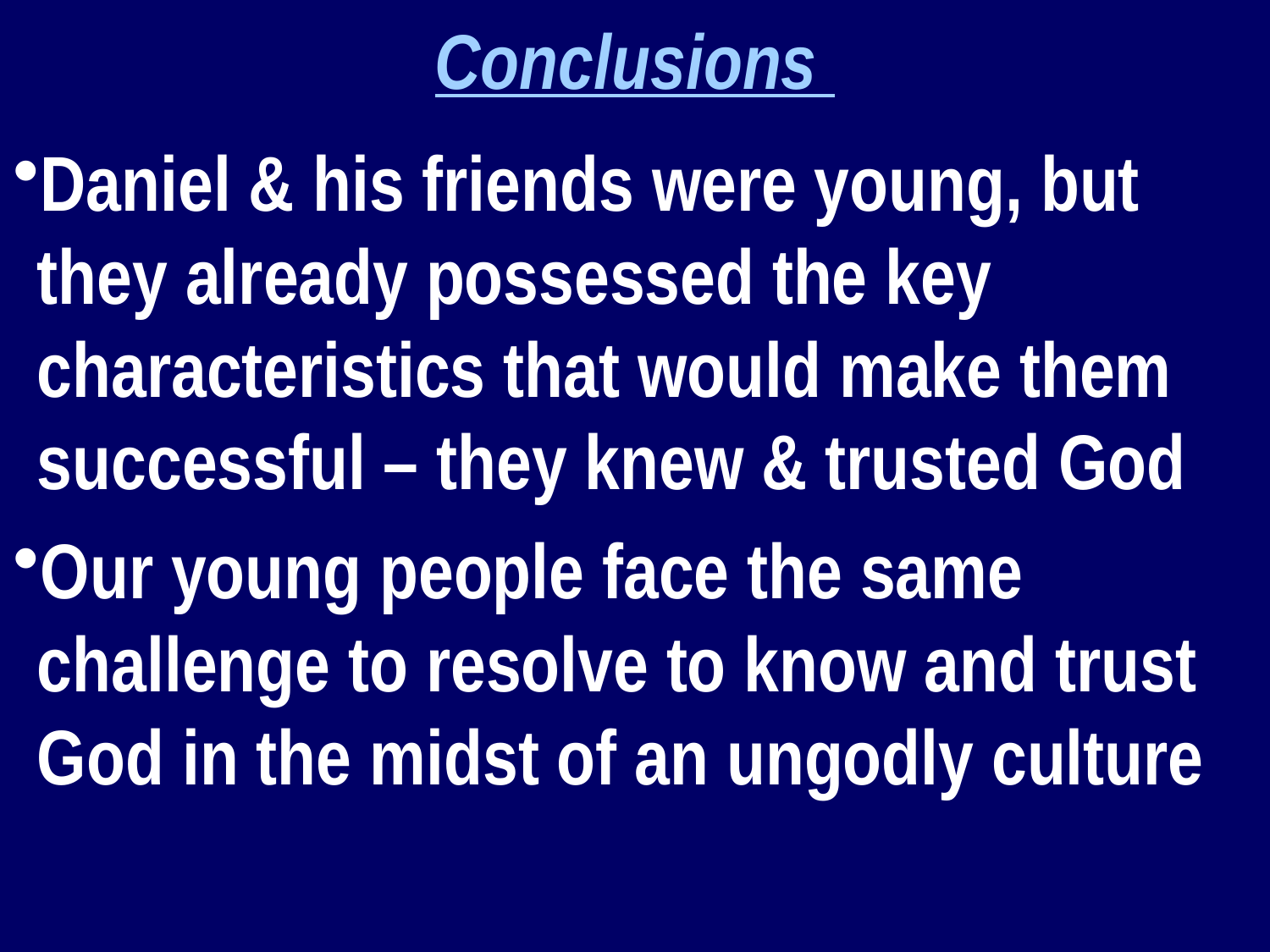

Conclusions
Daniel & his friends were young, but they already possessed the key characteristics that would make them successful – they knew & trusted God
Our young people face the same challenge to resolve to know and trust God in the midst of an ungodly culture